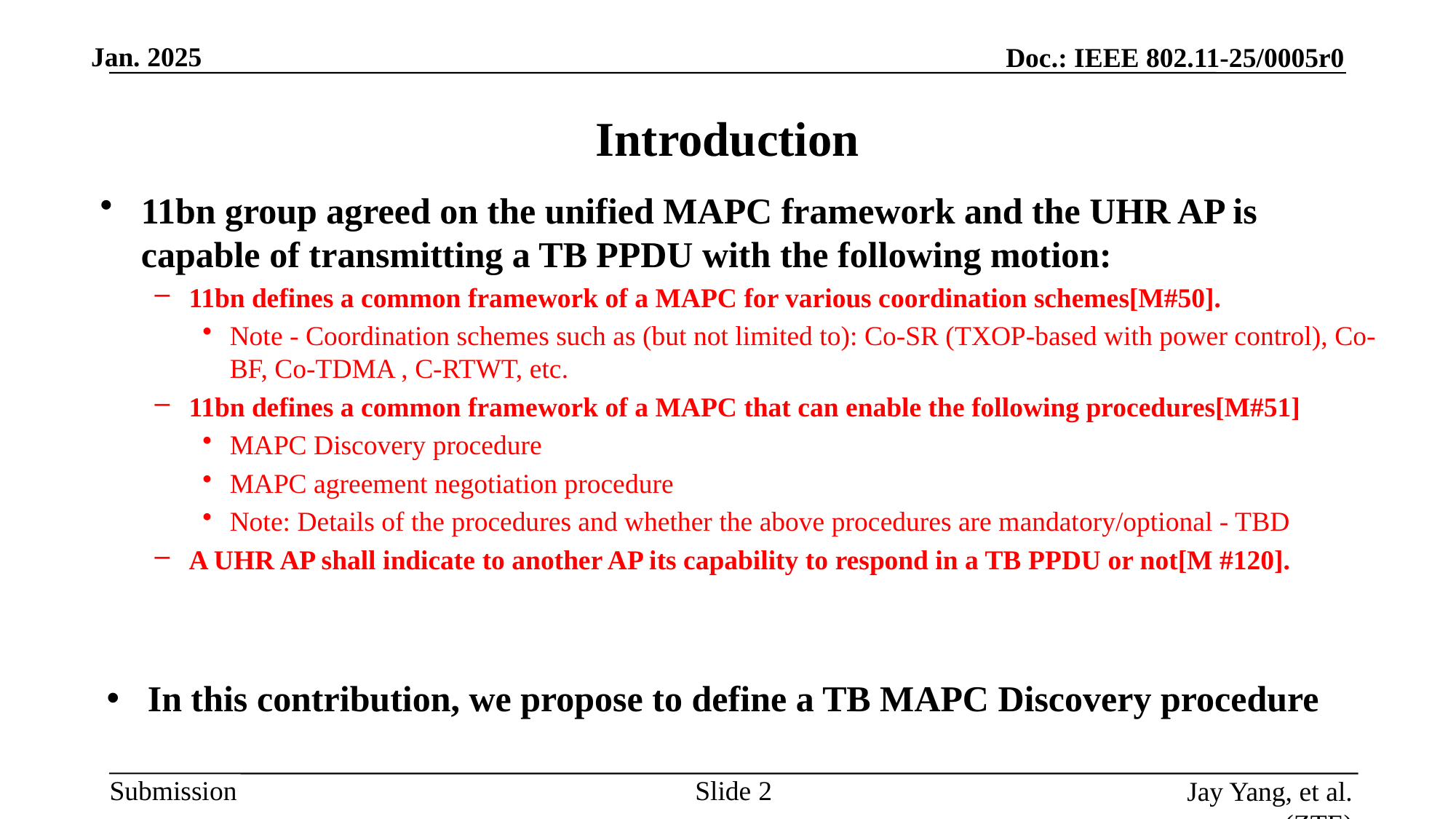

# Introduction
11bn group agreed on the unified MAPC framework and the UHR AP is capable of transmitting a TB PPDU with the following motion:
11bn defines a common framework of a MAPC for various coordination schemes[M#50].
Note - Coordination schemes such as (but not limited to): Co-SR (TXOP-based with power control), Co-BF, Co-TDMA , C-RTWT, etc.
11bn defines a common framework of a MAPC that can enable the following procedures[M#51]
MAPC Discovery procedure
MAPC agreement negotiation procedure
Note: Details of the procedures and whether the above procedures are mandatory/optional - TBD
A UHR AP shall indicate to another AP its capability to respond in a TB PPDU or not[M #120].

In this contribution, we propose to define a TB MAPC Discovery procedure
Slide 2
Jay Yang, et al. (ZTE)